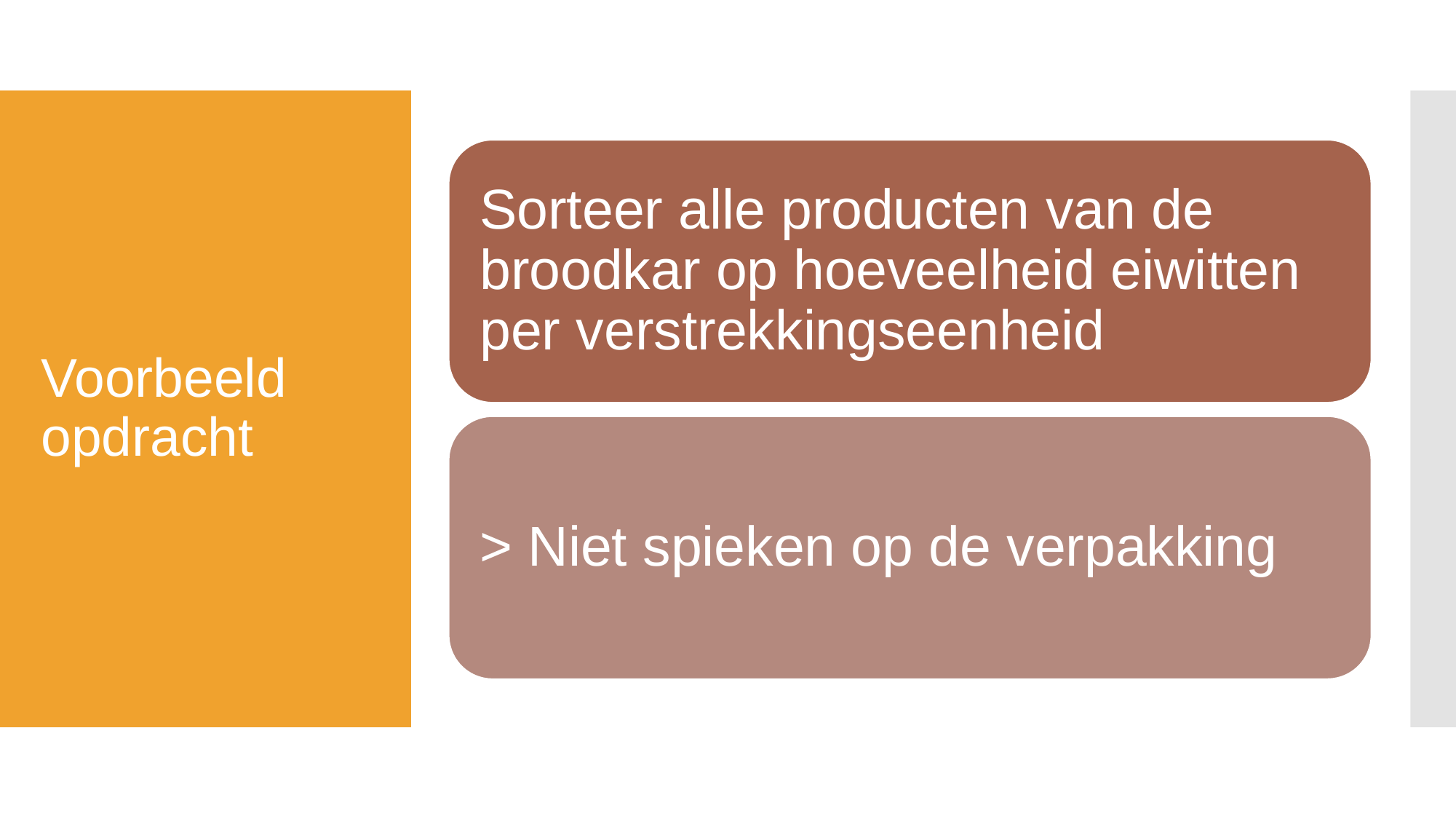

# Voorbeeld opdracht

Sorteer alle producten van de broodkar op hoeveelheid eiwitten per verstrekkingseenheid

> Niet spieken op de verpakking